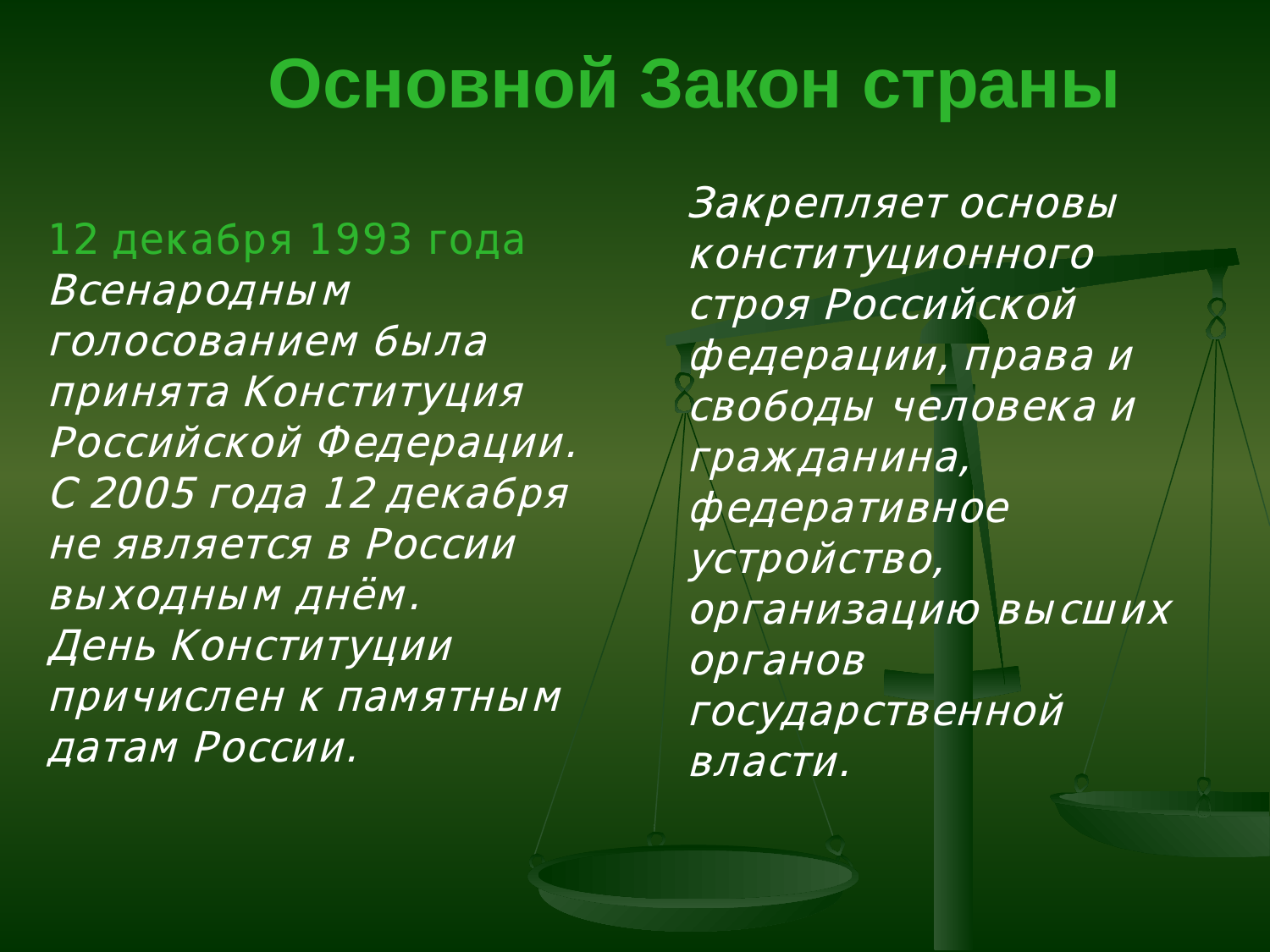

# Основной Закон страны
Закрепляет основы конституционного строя Российской федерации, права и свободы человека и гражданина, федеративное устройство, организацию высших органов государственной власти.
12 декабря 1993 года Всенародным голосованием была принята Конституция Российской Федерации.
С 2005 года 12 декабря не является в России выходным днём.
День Конституции причислен к памятным датам России.